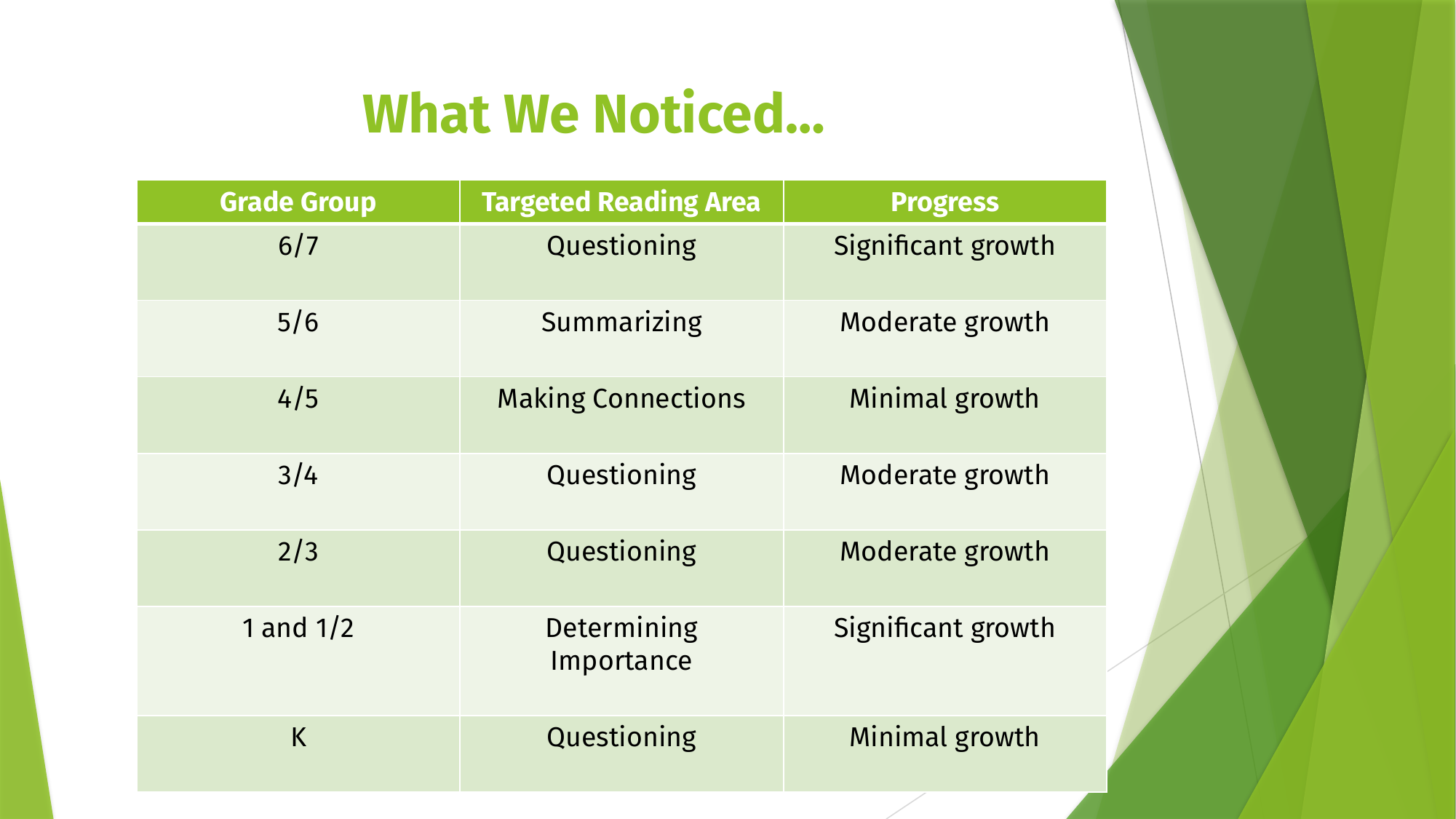

# What We Noticed…
| Grade Group | Targeted Reading Area | Progress |
| --- | --- | --- |
| 6/7 | Questioning | Significant growth |
| 5/6 | Summarizing | Moderate growth |
| 4/5 | Making Connections | Minimal growth |
| 3/4 | Questioning | Moderate growth |
| 2/3 | Questioning | Moderate growth |
| 1 and 1/2 | Determining Importance | Significant growth |
| K | Questioning | Minimal growth |